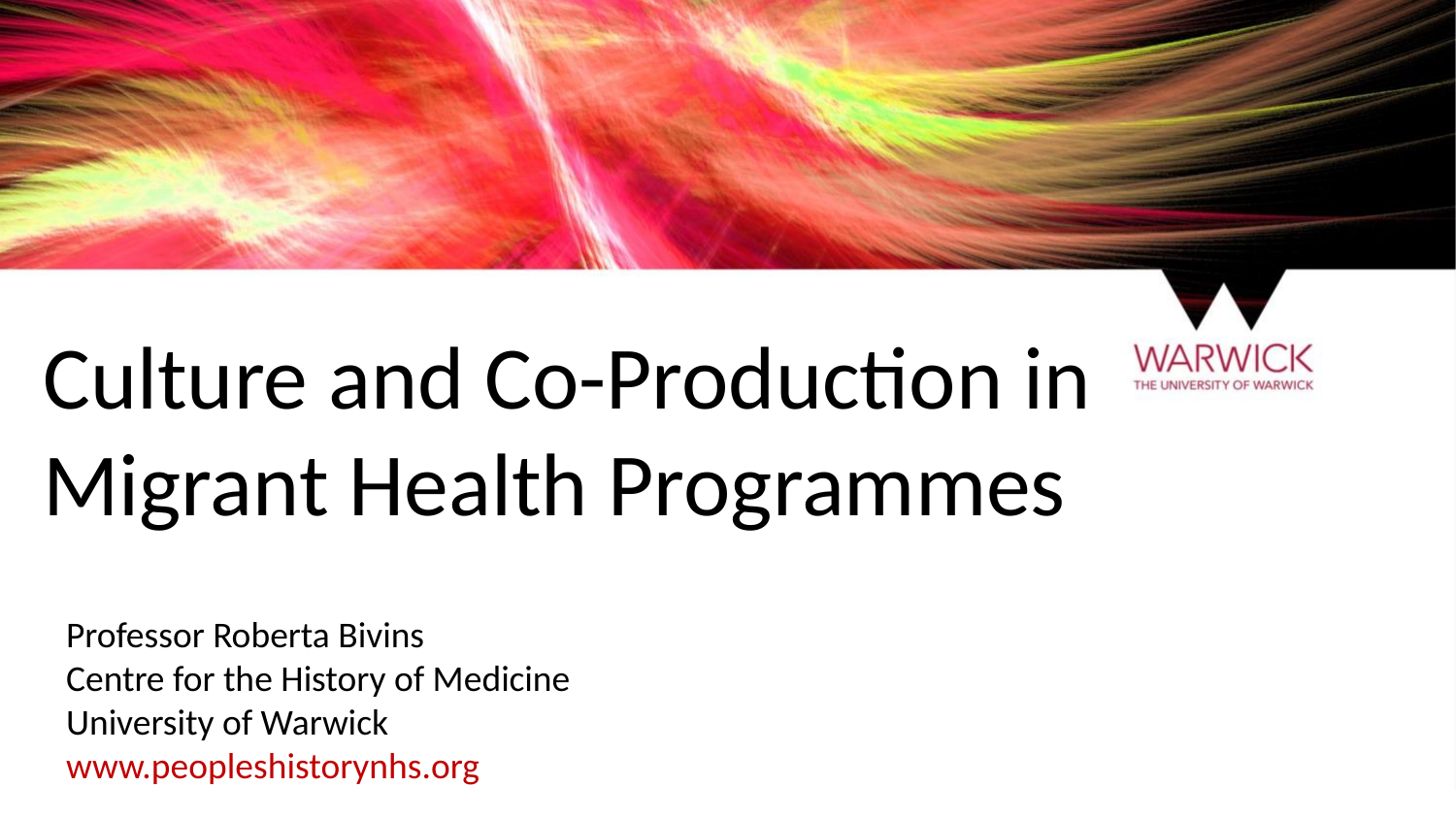

# Culture and Co-Production in Migrant Health Programmes
Professor Roberta Bivins
Centre for the History of Medicine
University of Warwick
www.peopleshistorynhs.org